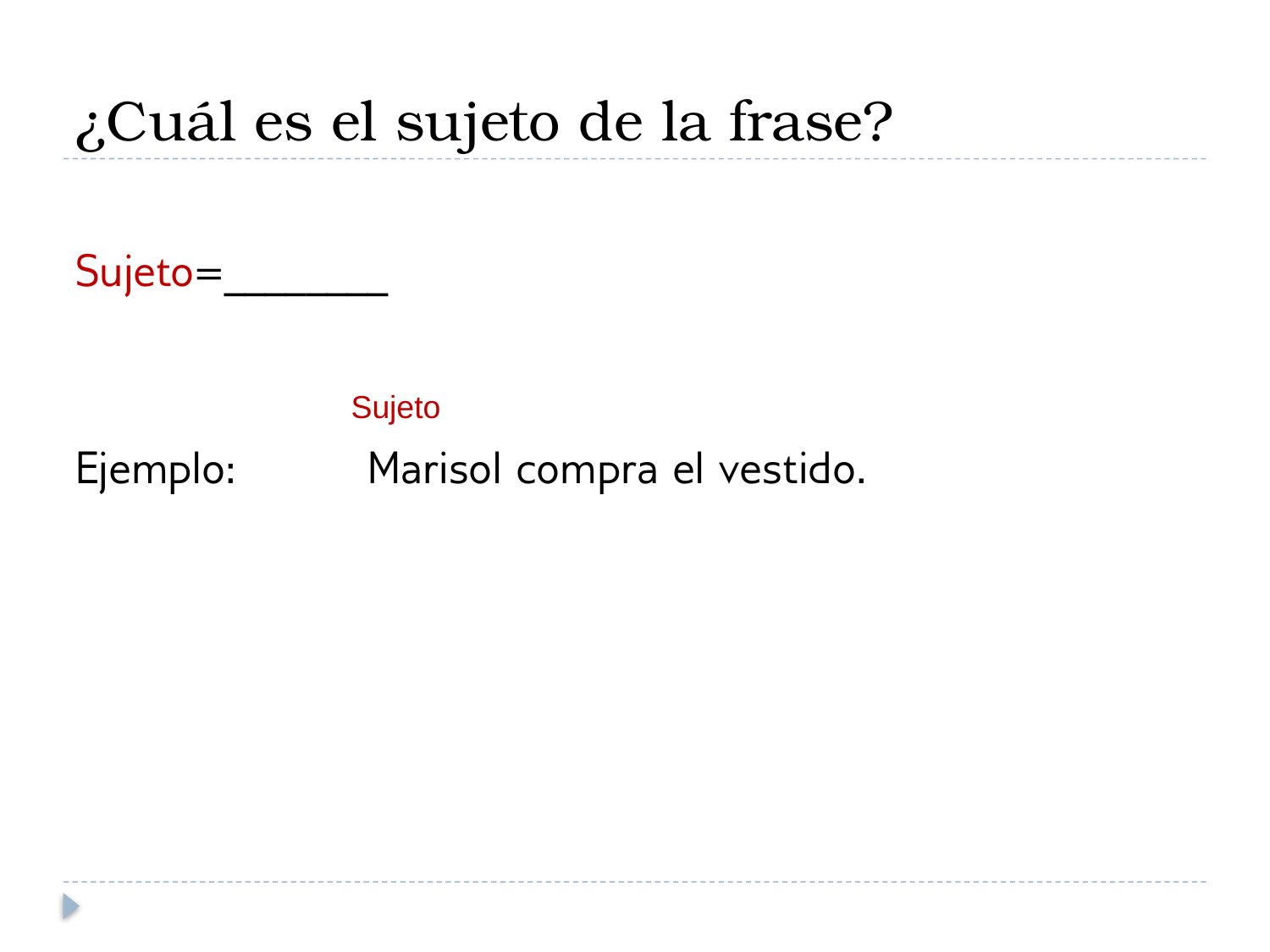

# ¿Cuál es el sujeto de la frase?

Sujeto=________

Ejemplo: 	Marisol compra el vestido.

Sujeto